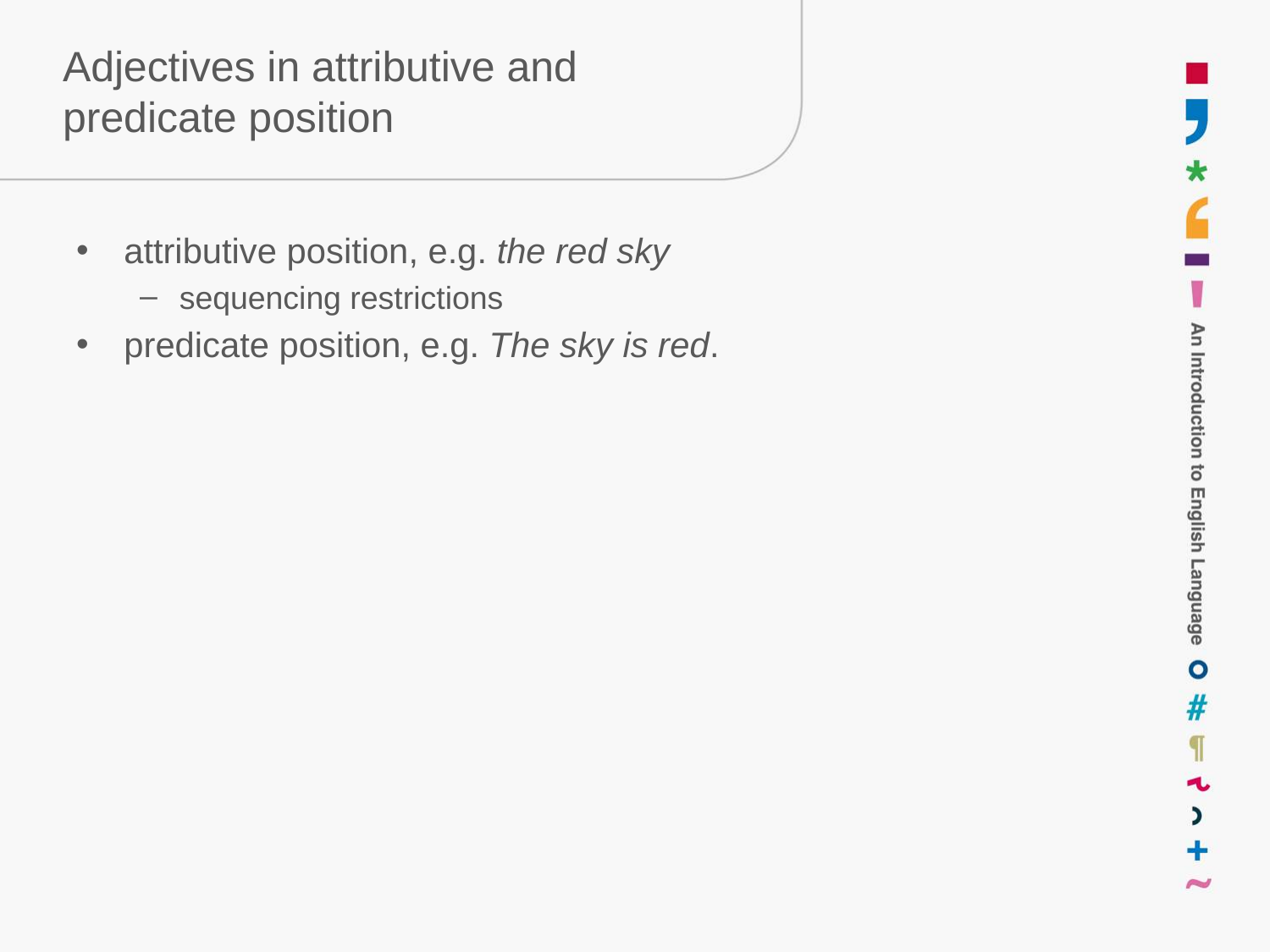

# Adjectives in attributive and predicate position
attributive position, e.g. the red sky
sequencing restrictions
predicate position, e.g. The sky is red.